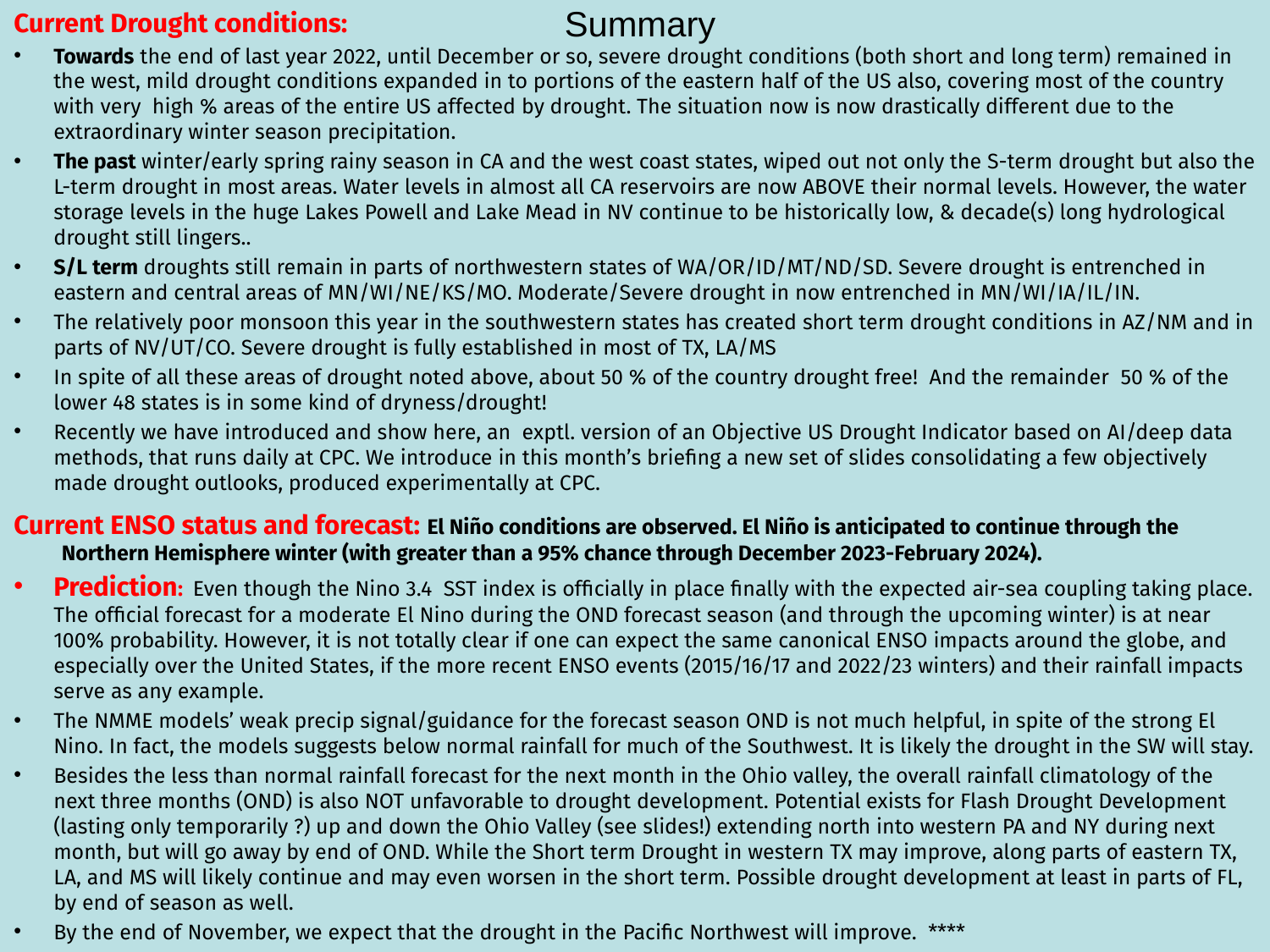

Current Drought conditions:
Towards the end of last year 2022, until December or so, severe drought conditions (both short and long term) remained in the west, mild drought conditions expanded in to portions of the eastern half of the US also, covering most of the country with very  high % areas of the entire US affected by drought. The situation now is now drastically different due to the extraordinary winter season precipitation.
The past winter/early spring rainy season in CA and the west coast states, wiped out not only the S-term drought but also the L-term drought in most areas. Water levels in almost all CA reservoirs are now ABOVE their normal levels. However, the water storage levels in the huge Lakes Powell and Lake Mead in NV continue to be historically low, & decade(s) long hydrological drought still lingers..
S/L term droughts still remain in parts of northwestern states of WA/OR/ID/MT/ND/SD. Severe drought is entrenched in eastern and central areas of MN/WI/NE/KS/MO. Moderate/Severe drought in now entrenched in MN/WI/IA/IL/IN.
The relatively poor monsoon this year in the southwestern states has created short term drought conditions in AZ/NM and in parts of NV/UT/CO. Severe drought is fully established in most of TX, LA/MS
In spite of all these areas of drought noted above, about 50 % of the country drought free!  And the remainder  50 % of the lower 48 states is in some kind of dryness/drought!
Recently we have introduced and show here, an  exptl. version of an Objective US Drought Indicator based on AI/deep data  methods, that runs daily at CPC. We introduce in this month’s briefing a new set of slides consolidating a few objectively made drought outlooks, produced experimentally at CPC.
Current ENSO status and forecast: El Niño conditions are observed. El Niño is anticipated to continue through the Northern Hemisphere winter (with greater than a 95% chance through December 2023-February 2024).
Prediction:  Even though the Nino 3.4  SST index is officially in place finally with the expected air-sea coupling taking place. The official forecast for a moderate El Nino during the OND forecast season (and through the upcoming winter) is at near 100% probability. However, it is not totally clear if one can expect the same canonical ENSO impacts around the globe, and especially over the United States, if the more recent ENSO events (2015/16/17 and 2022/23 winters) and their rainfall impacts serve as any example.
The NMME models’ weak precip signal/guidance for the forecast season OND is not much helpful, in spite of the strong El Nino. In fact, the models suggests below normal rainfall for much of the Southwest. It is likely the drought in the SW will stay.
Besides the less than normal rainfall forecast for the next month in the Ohio valley, the overall rainfall climatology of the next three months (OND) is also NOT unfavorable to drought development. Potential exists for Flash Drought Development (lasting only temporarily ?) up and down the Ohio Valley (see slides!) extending north into western PA and NY during next month, but will go away by end of OND. While the Short term Drought in western TX may improve, along parts of eastern TX, LA, and MS will likely continue and may even worsen in the short term. Possible drought development at least in parts of FL, by end of season as well.
By the end of November, we expect that the drought in the Pacific Northwest will improve.  ****
# Summary